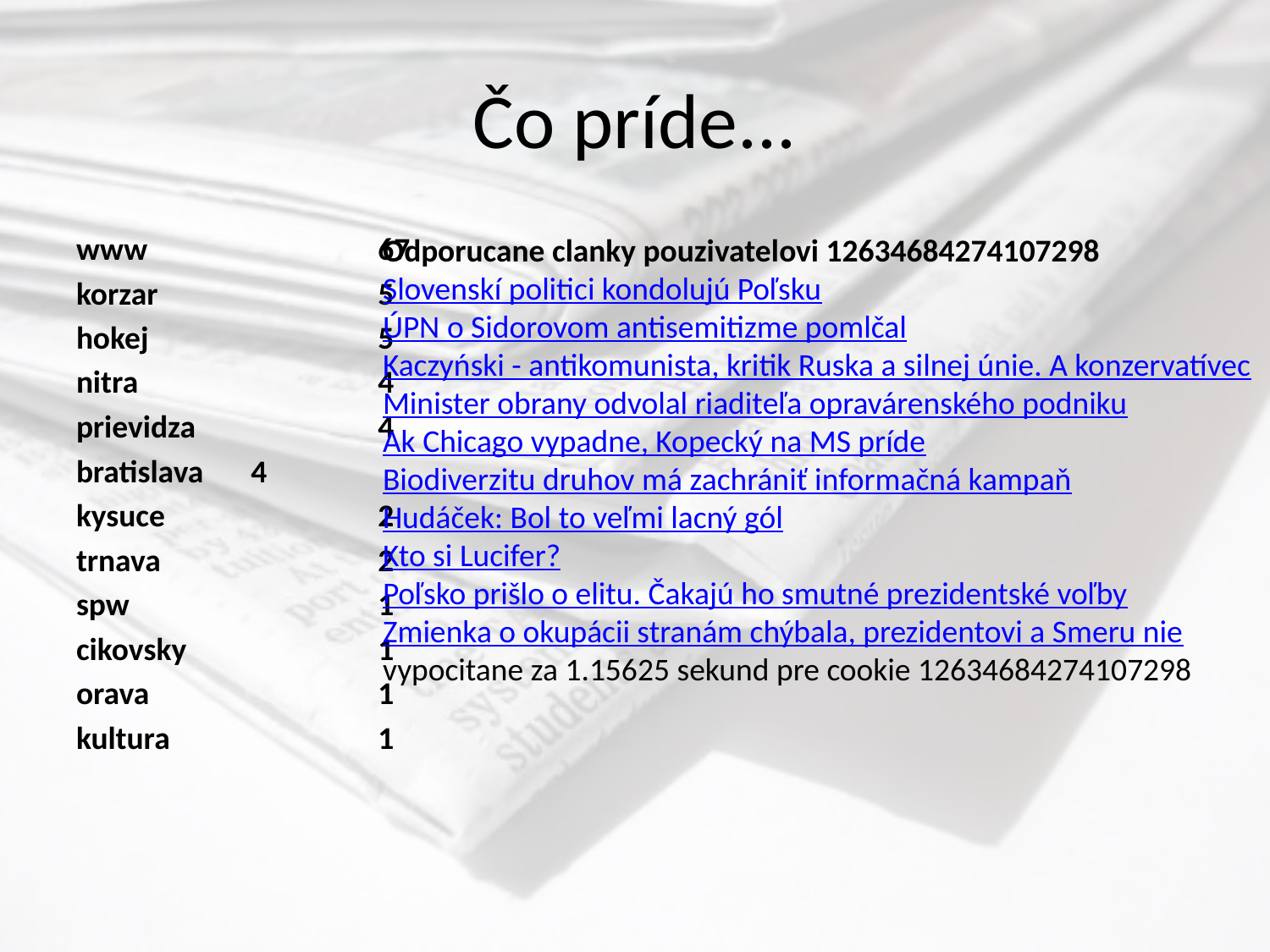

# Čo príde...
www		67
korzar		5
hokej		5
nitra		4
prievidza		4
bratislava	4
kysuce		2
trnava		2
spw		1
cikovsky		1
orava		1
kultura		1
Odporucane clanky pouzivatelovi 12634684274107298
Slovenskí politici kondolujú Poľsku
ÚPN o Sidorovom antisemitizme pomlčal
Kaczyński - antikomunista, kritik Ruska a silnej únie. A konzervatívec
Minister obrany odvolal riaditeľa opravárenského podniku
Ak Chicago vypadne, Kopecký na MS príde
Biodiverzitu druhov má zachrániť informačná kampaň
Hudáček: Bol to veľmi lacný gól
Kto si Lucifer?
Poľsko prišlo o elitu. Čakajú ho smutné prezidentské voľby
Zmienka o okupácii stranám chýbala, prezidentovi a Smeru nie
vypocitane za 1.15625 sekund pre cookie 12634684274107298